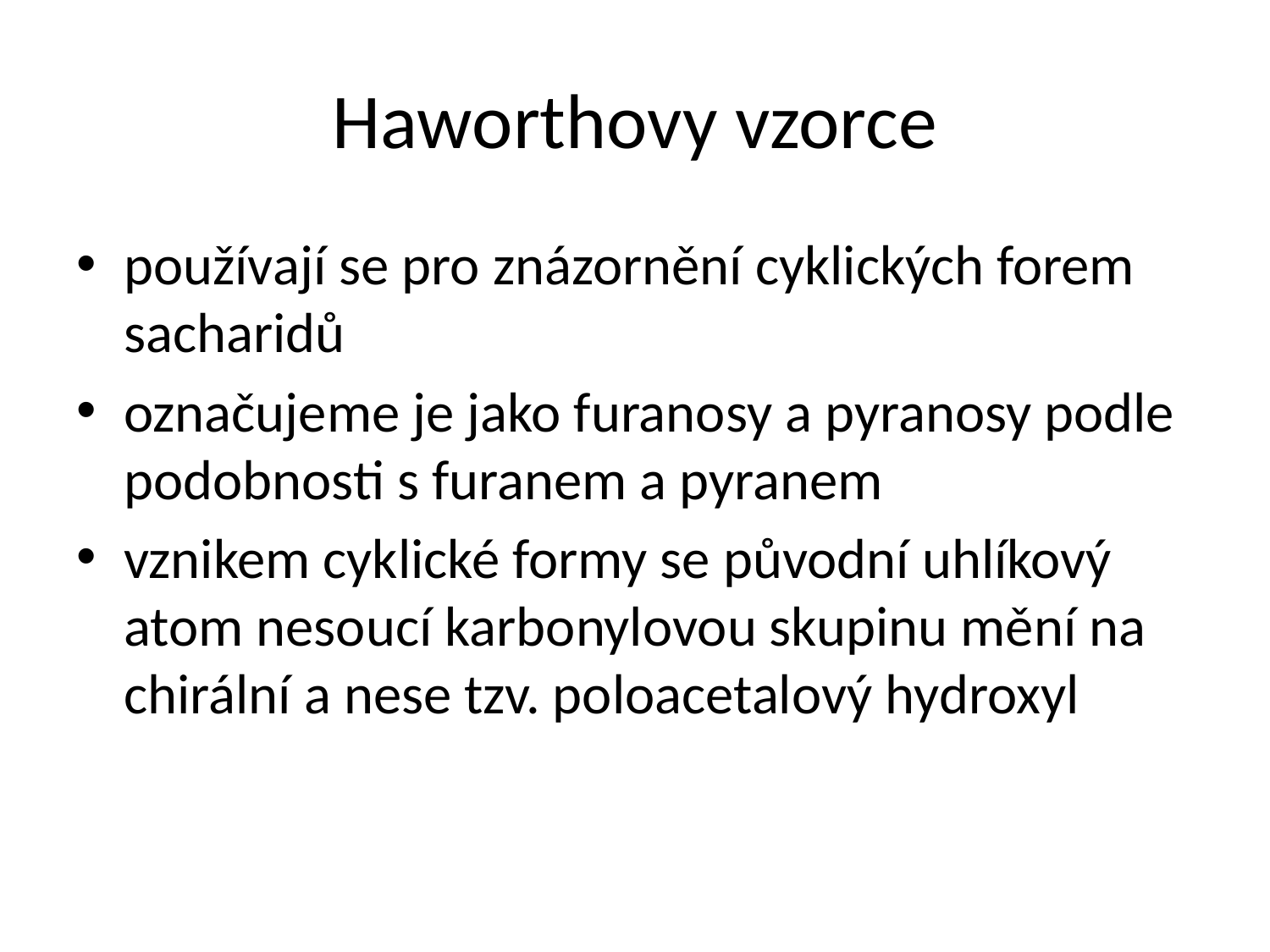

# Haworthovy vzorce
používají se pro znázornění cyklických forem sacharidů
označujeme je jako furanosy a pyranosy podle podobnosti s furanem a pyranem
vznikem cyklické formy se původní uhlíkový atom nesoucí karbonylovou skupinu mění na chirální a nese tzv. poloacetalový hydroxyl